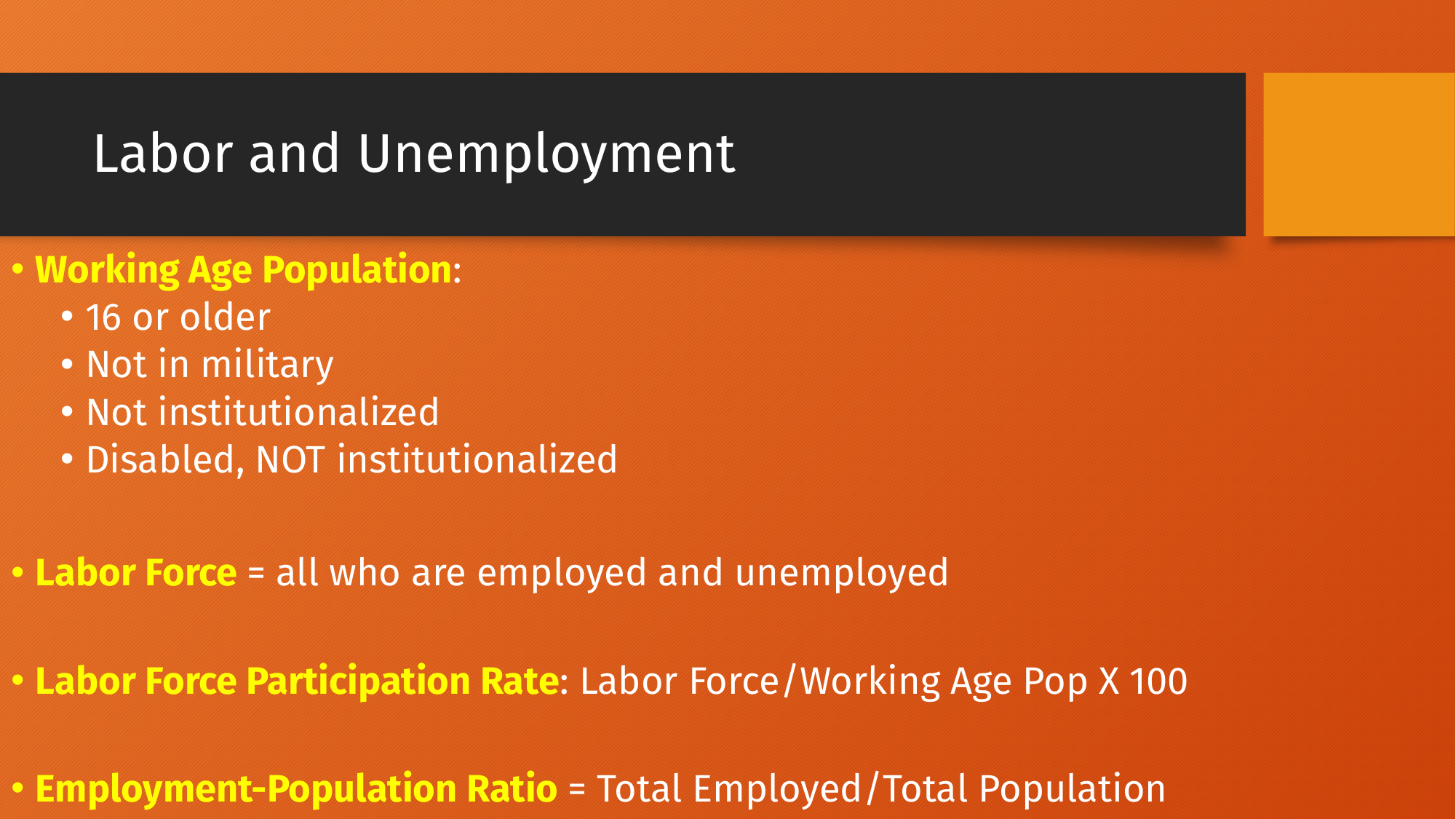

# Labor and Unemployment
Working Age Population:
16 or older
Not in military
Not institutionalized
Disabled, NOT institutionalized

Labor Force = all who are employed and unemployed

Labor Force Participation Rate: Labor Force/Working Age Pop X 100

Employment-Population Ratio = Total Employed/Total Population